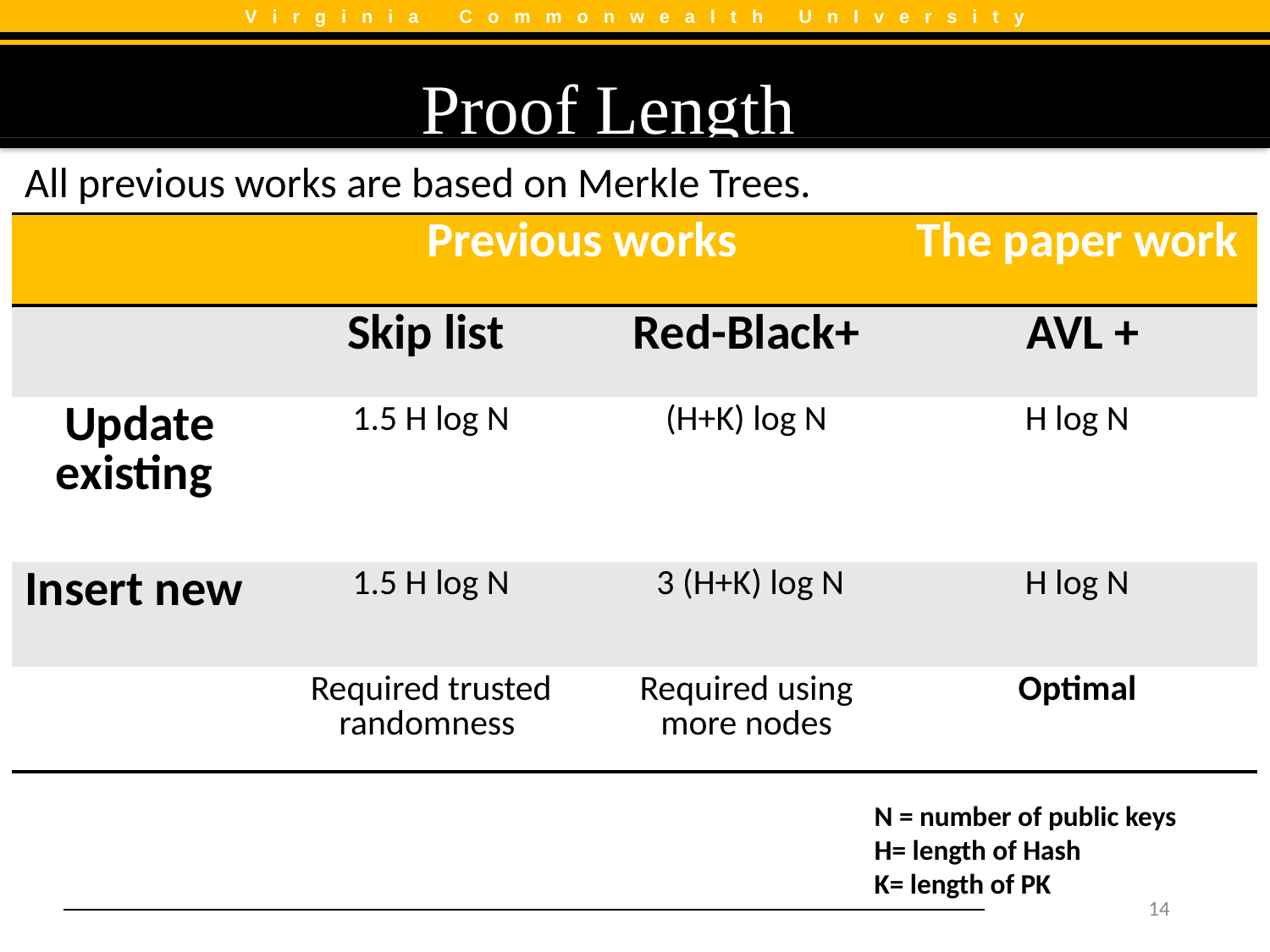

V   i   r   g   i   n   i   a        C   o   m   m   o   n   w   e   a   l   t   h       U   n   I   v   e   r   s   i   t   y
# Proof Length

All previous works are based on Merkle Trees.

|  | Previous works |  | The paper work |
| --- | --- | --- | --- |
|  | Skip list | Red-Black+ | AVL + |
| Update existing | 1.5 H log N | (H+K) log N | H log N |
| Insert new | 1.5 H log N | 3 (H+K) log N | H log N |
|  | Required trusted randomness | Required using more nodes | Optimal |

N = number of public keys
H= length of Hash
K= length of PK
14